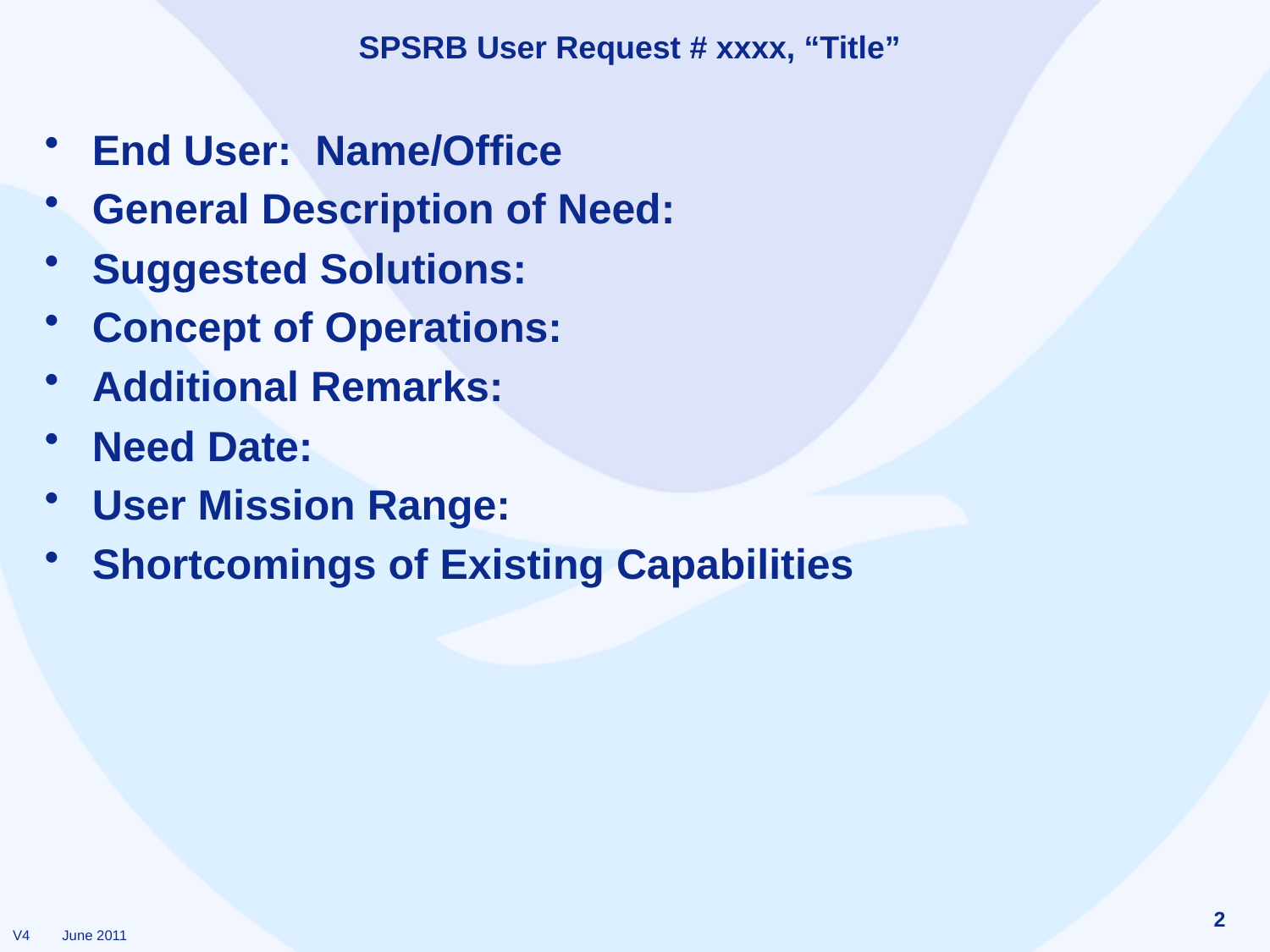

# SPSRB User Request # xxxx, “Title”
End User:  Name/Office
General Description of Need:
Suggested Solutions:
Concept of Operations:
Additional Remarks:
Need Date:
User Mission Range:
Shortcomings of Existing Capabilities

2
V4        June 2011